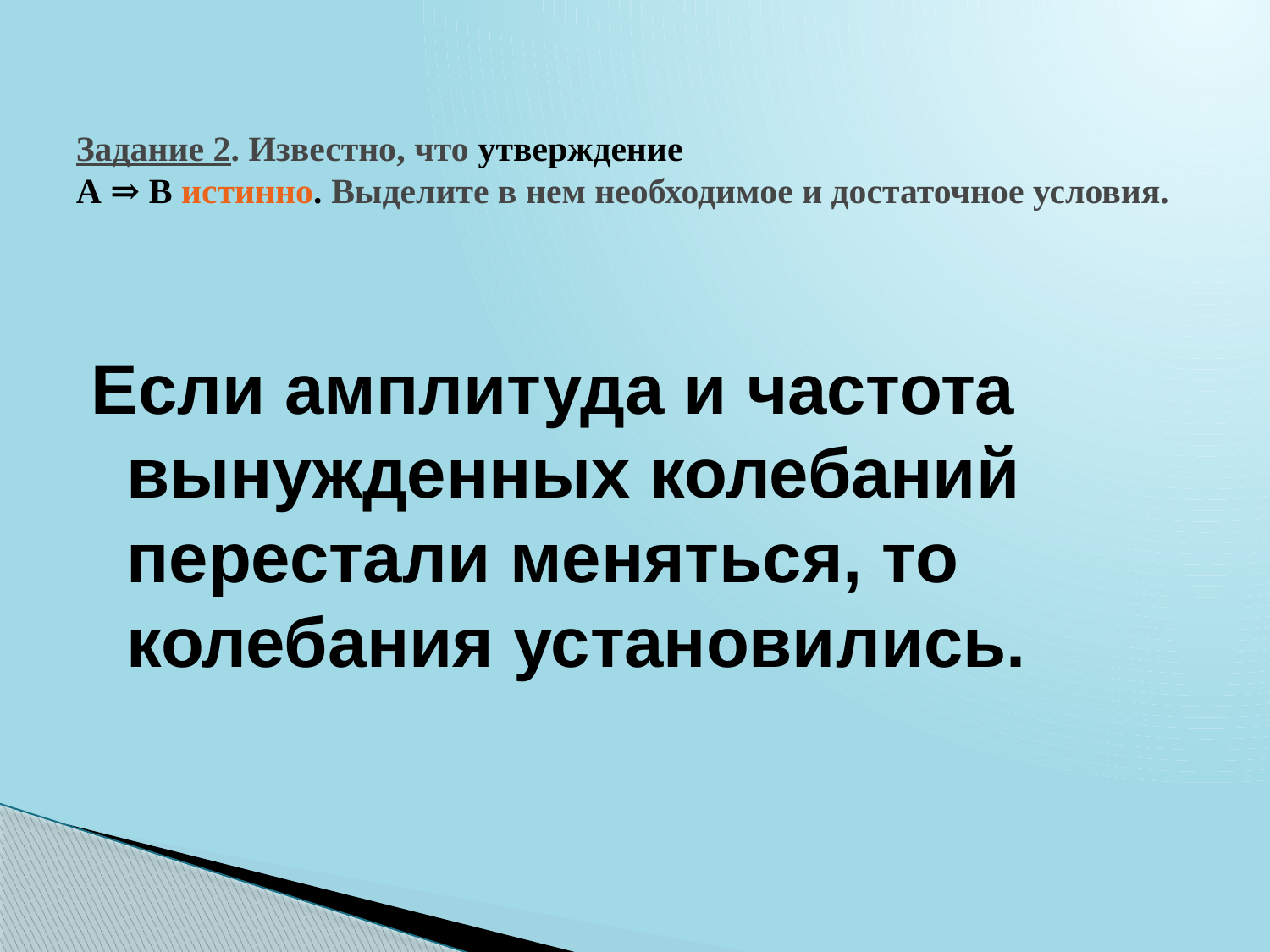

# Задание 2. Известно, что утверждение А ⇒ В истинно. Выделите в нем необходимое и достаточное условия.
Если амплитуда и частота вынужденных колебаний перестали меняться, то колебания установились.